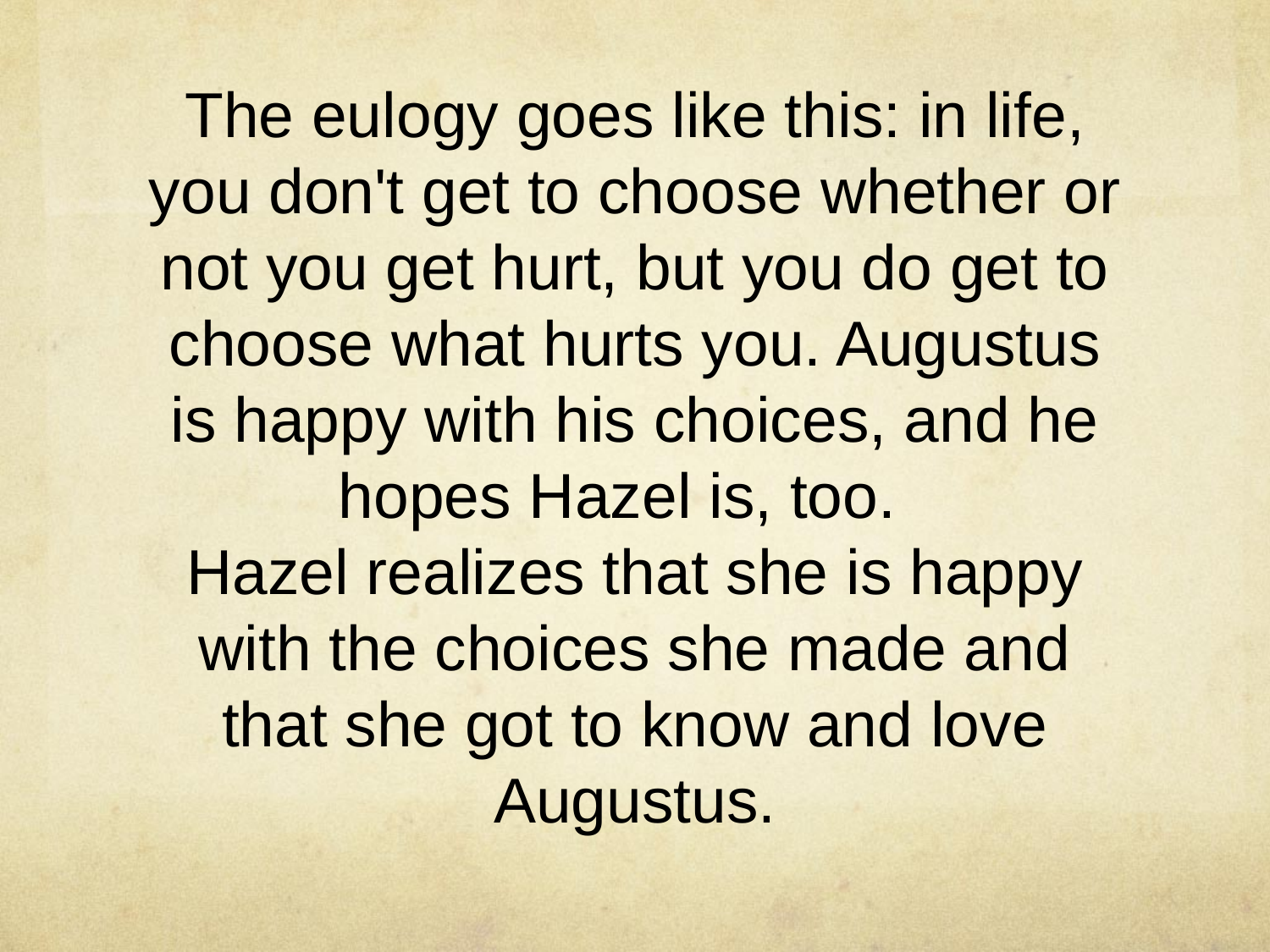

# The eulogy goes like this: in life, you don't get to choose whether or not you get hurt, but you do get to choose what hurts you. Augustus is happy with his choices, and he hopes Hazel is, too. Hazel realizes that she is happy with the choices she made and that she got to know and love Augustus.